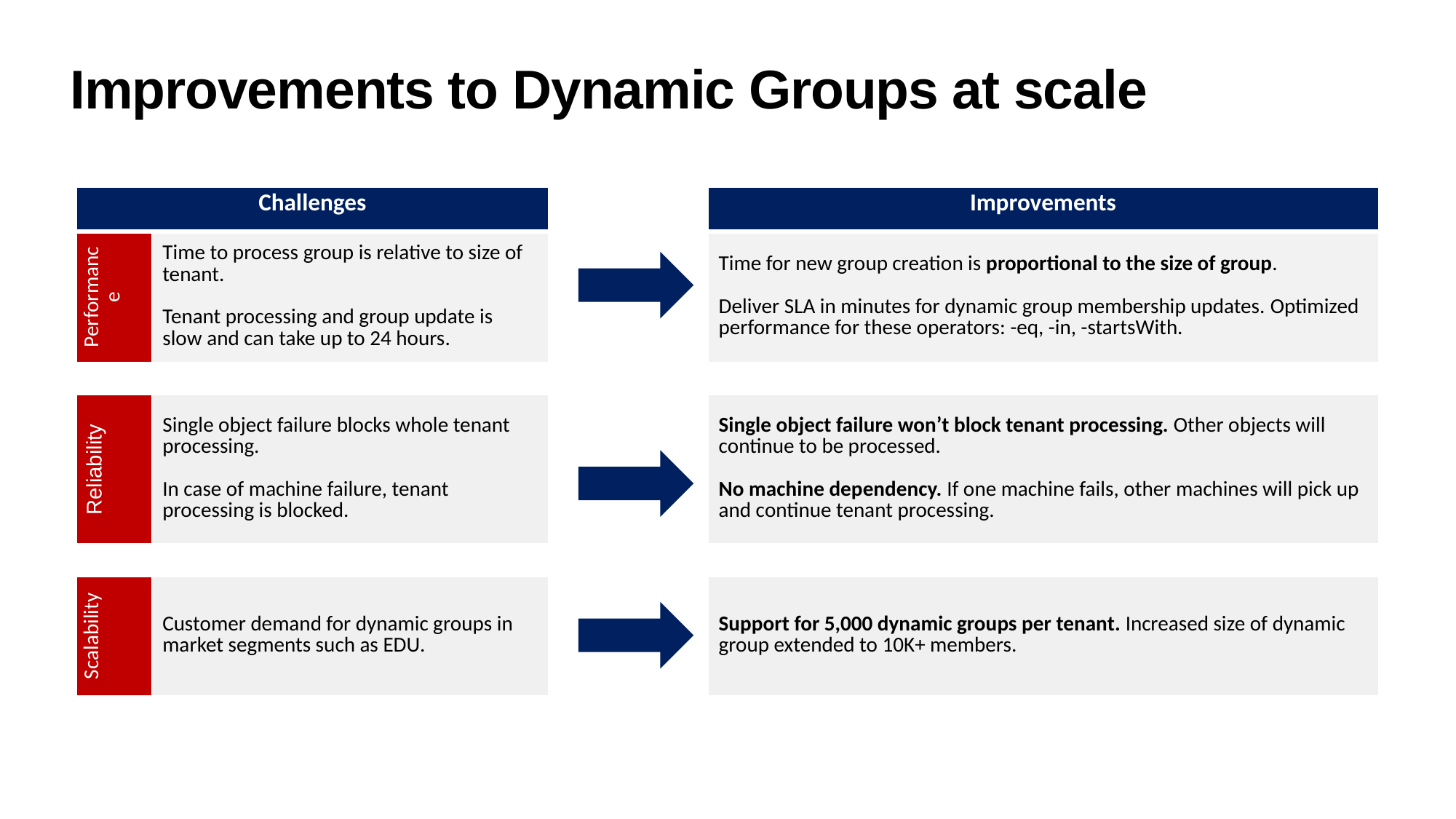

# Improvements to Dynamic Groups at scale
| Challenges |  |  | Improvements |
| --- | --- | --- | --- |
| Performance | Time to process group is relative to size of tenant. Tenant processing and group update is slow and can take up to 24 hours. |  | Time for new group creation is proportional to the size of group. Deliver SLA in minutes for dynamic group membership updates. Optimized performance for these operators: -eq, -in, -startsWith. |
|  |  |  |  |
|  |  |  |  |
| Reliability | Single object failure blocks whole tenant processing. In case of machine failure, tenant processing is blocked. |  | Single object failure won’t block tenant processing. Other objects will continue to be processed. No machine dependency. If one machine fails, other machines will pick up and continue tenant processing. |
|  | In case of machine failure, tenant processing is blocked |  | No machine dependency. If one machine fails, other machines will pick up and continue tenant processing. |
|  |  |  |  |
| Scalability | Customer demand for dynamic groups in market segments such as EDU. |  | Support for 5,000 dynamic groups per tenant. Increased size of dynamic group extended to 10K+ members. |